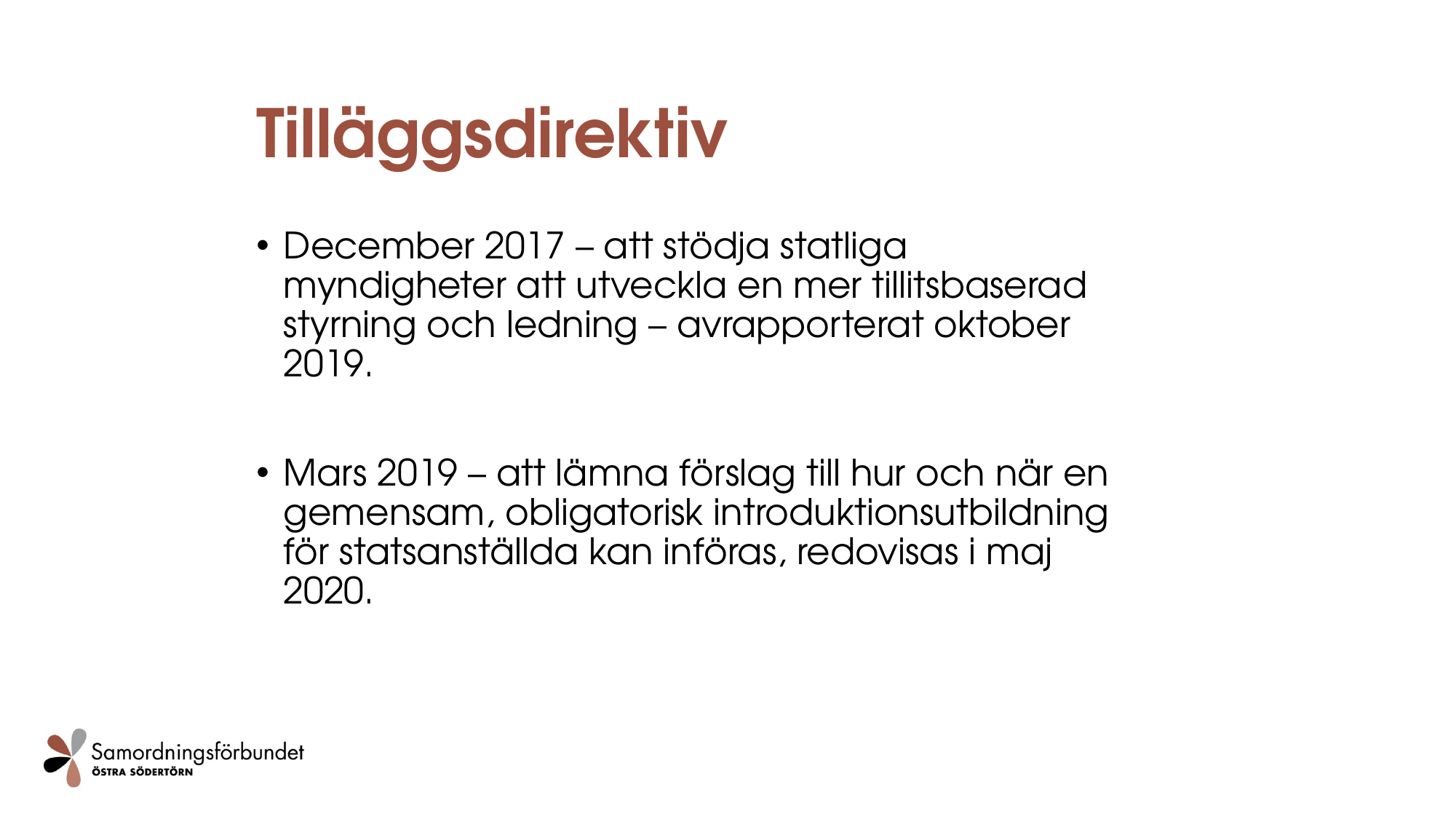

Tilläggsdirektiv
December 2017 – att stödja statliga myndigheter att utveckla en mer tillitsbaserad styrning och ledning – avrapporterat oktober 2019.

Mars 2019 – att lämna förslag till hur och när en gemensam, obligatorisk introduktionsutbildning för statsanställda kan införas, redovisas i maj 2020.